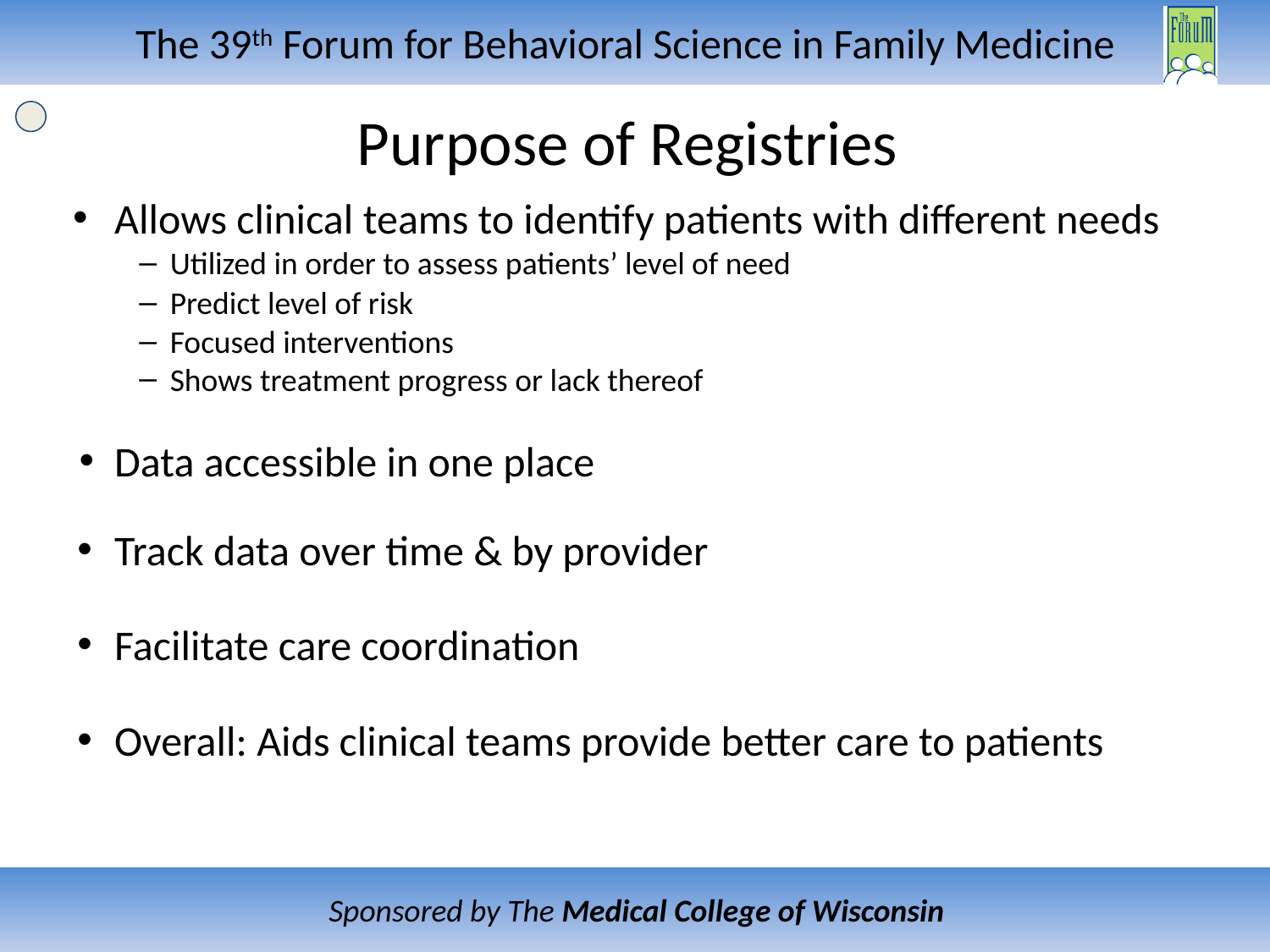

# Purpose of Registries

Allows clinical teams to identify patients with different needs
Utilized in order to assess patients’ level of need
Predict level of risk
Focused interventions
Shows treatment progress or lack thereof
Data accessible in one place
Track data over time & by provider

Facilitate care coordination

Overall: Aids clinical teams provide better care to patients